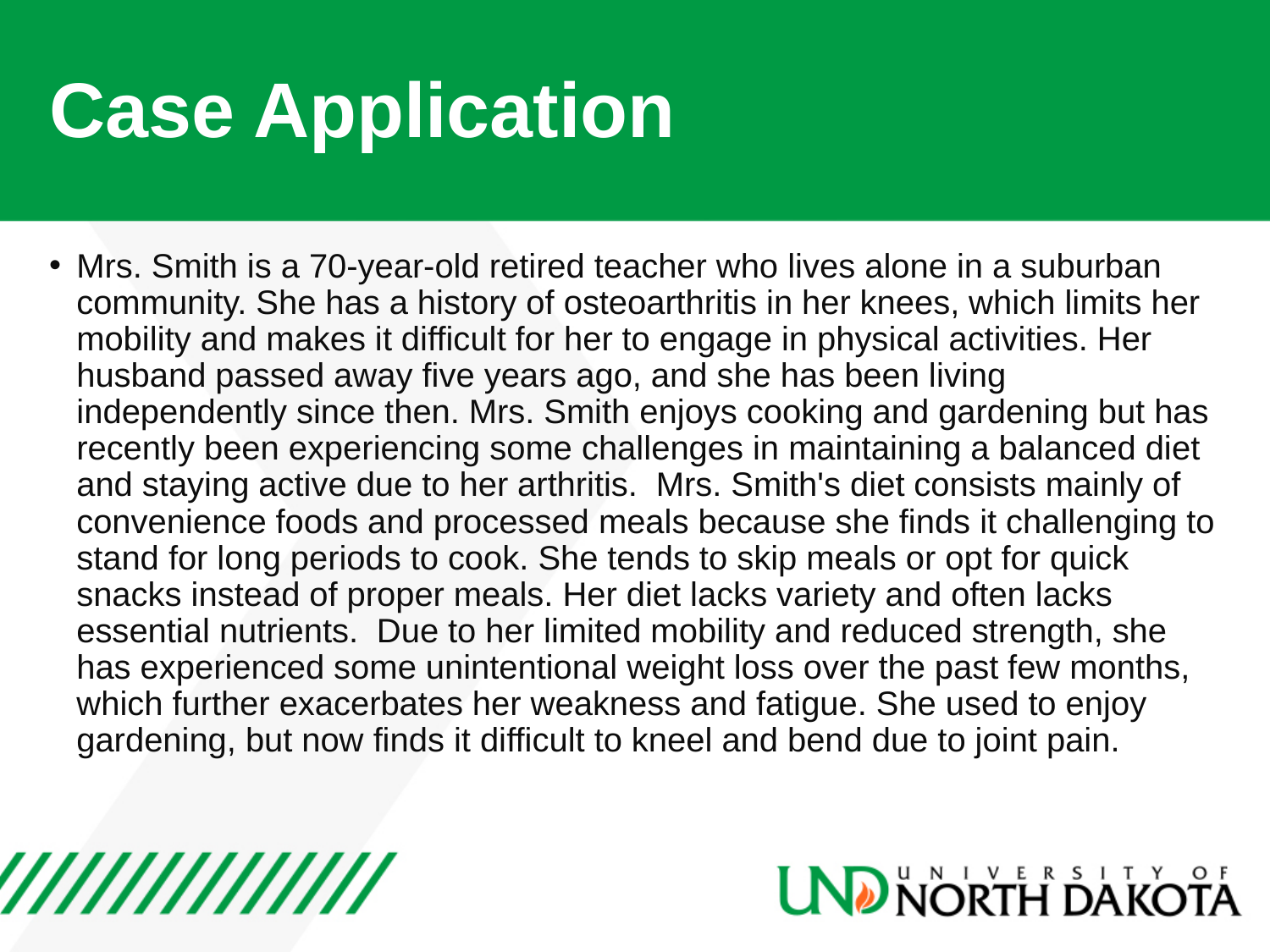

# Case Application
Mrs. Smith is a 70-year-old retired teacher who lives alone in a suburban community. She has a history of osteoarthritis in her knees, which limits her mobility and makes it difficult for her to engage in physical activities. Her husband passed away five years ago, and she has been living independently since then. Mrs. Smith enjoys cooking and gardening but has recently been experiencing some challenges in maintaining a balanced diet and staying active due to her arthritis.  Mrs. Smith's diet consists mainly of convenience foods and processed meals because she finds it challenging to stand for long periods to cook. She tends to skip meals or opt for quick snacks instead of proper meals. Her diet lacks variety and often lacks essential nutrients.  Due to her limited mobility and reduced strength, she has experienced some unintentional weight loss over the past few months, which further exacerbates her weakness and fatigue. She used to enjoy gardening, but now finds it difficult to kneel and bend due to joint pain.